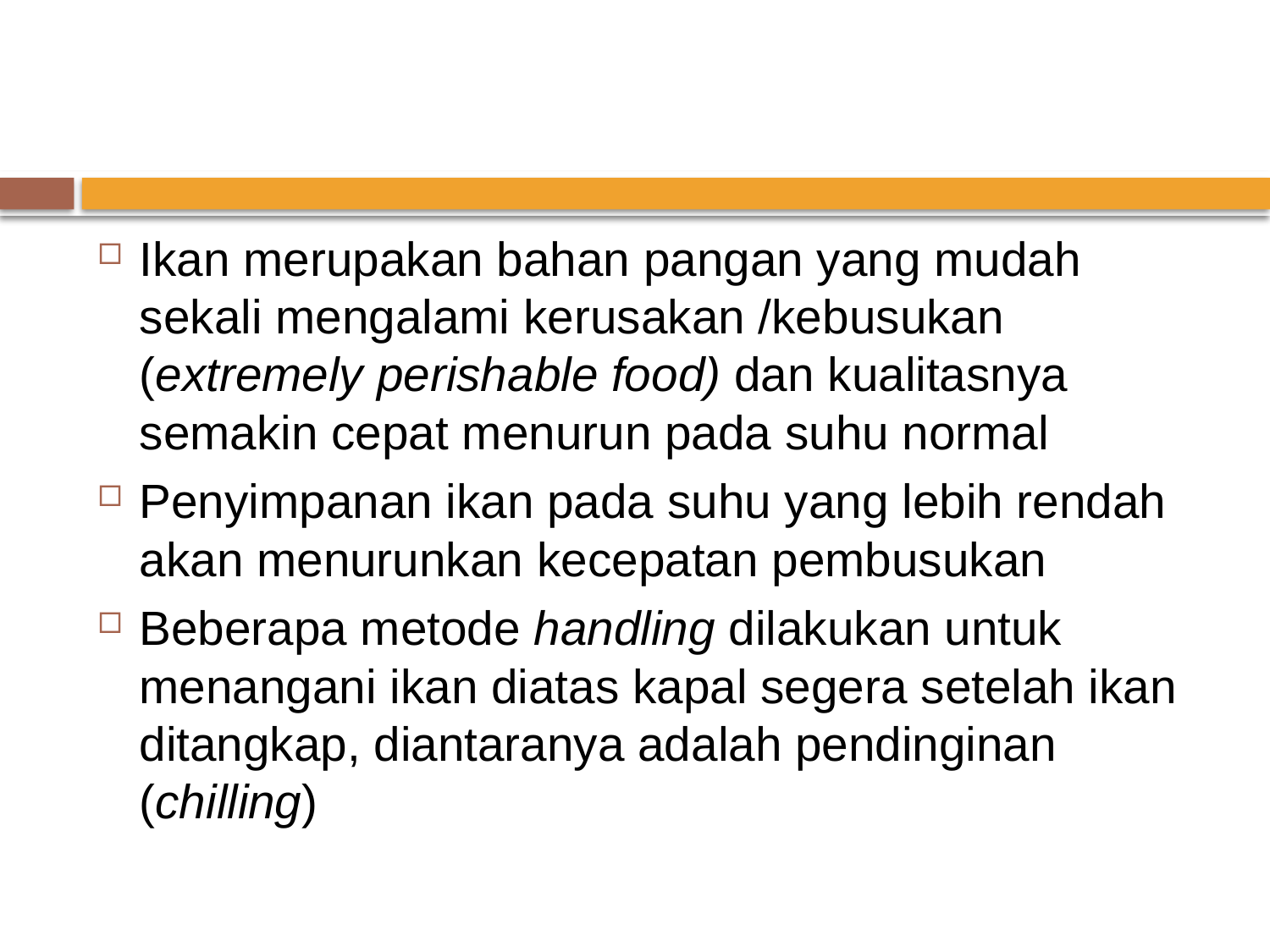

#
Ikan merupakan bahan pangan yang mudah sekali mengalami kerusakan /kebusukan (extremely perishable food) dan kualitasnya semakin cepat menurun pada suhu normal
Penyimpanan ikan pada suhu yang lebih rendah akan menurunkan kecepatan pembusukan
Beberapa metode handling dilakukan untuk menangani ikan diatas kapal segera setelah ikan ditangkap, diantaranya adalah pendinginan (chilling)